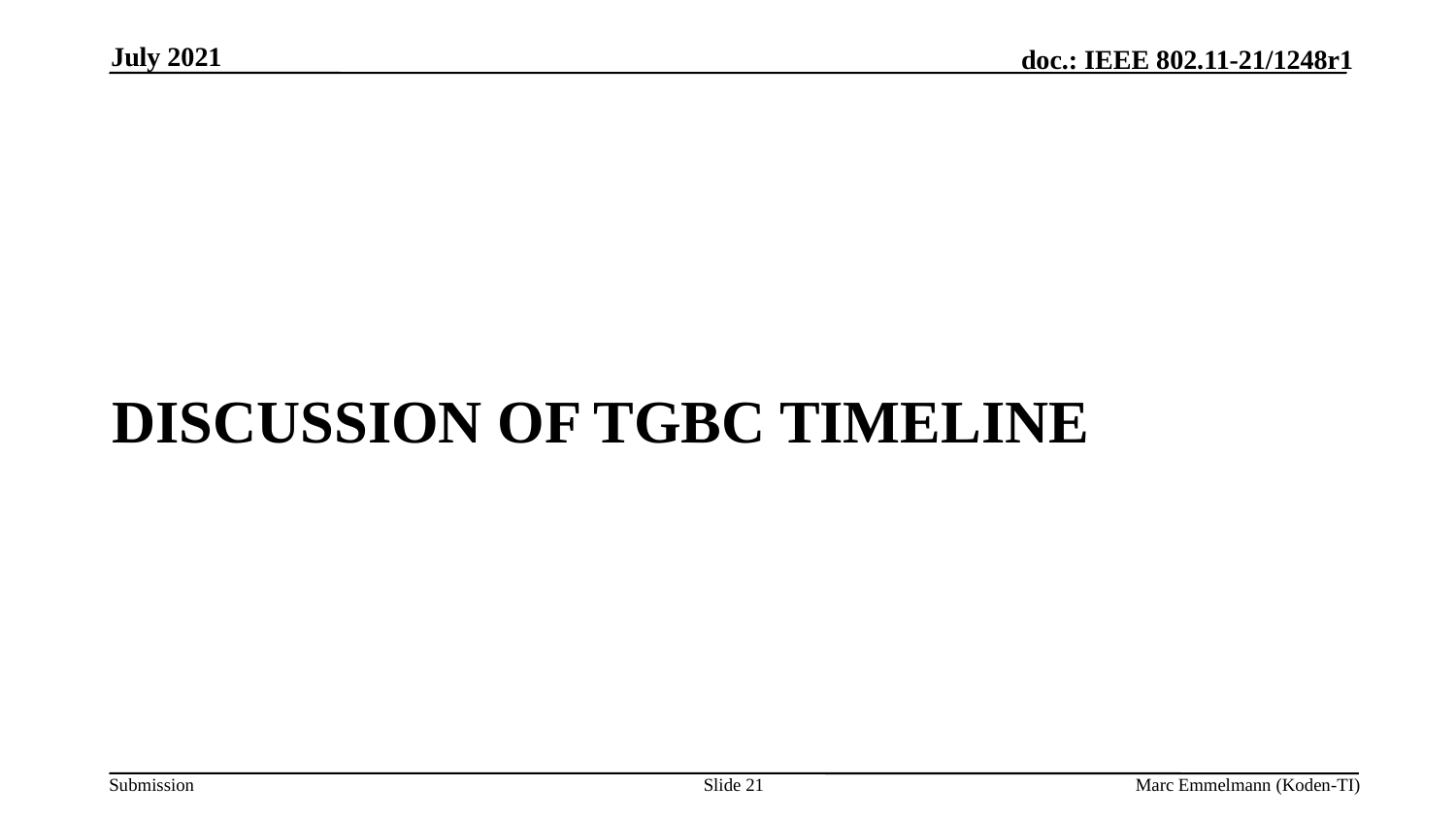

July 2021
# Discussion of TGbc Timeline
Slide 21
Marc Emmelmann (Koden-TI)